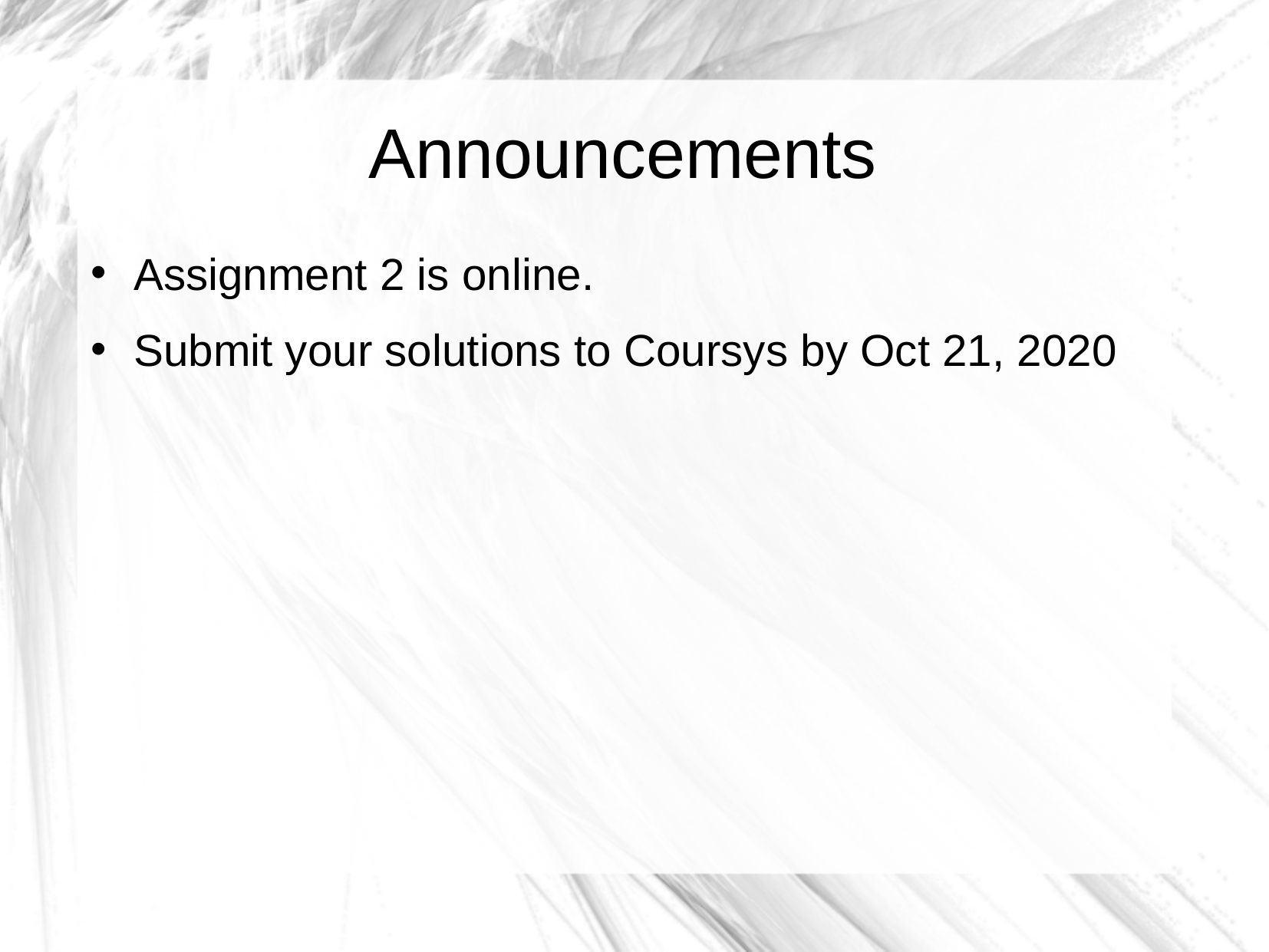

Announcements
Assignment 2 is online.
Submit your solutions to Coursys by Oct 21, 2020